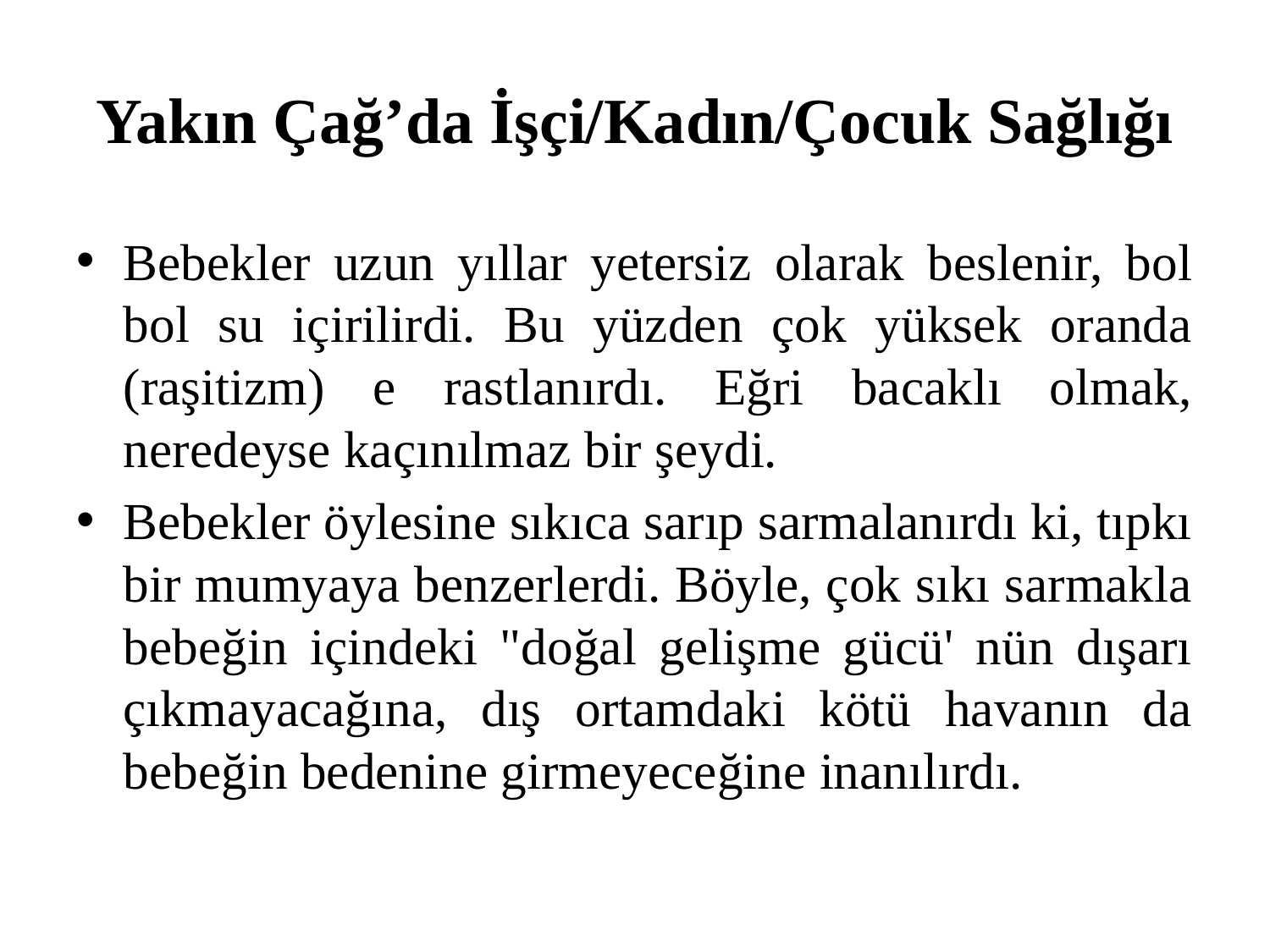

# Yakın Çağ’da İşçi/Kadın/Çocuk Sağlığı
Bebekler uzun yıllar yetersiz olarak beslenir, bol bol su içirilirdi. Bu yüzden çok yüksek oranda (raşitizm) e rastlanırdı. Eğri bacaklı olmak, neredeyse kaçınılmaz bir şeydi.
Bebekler öylesine sıkıca sarıp sarmalanırdı ki, tıpkı bir mumyaya benzerlerdi. Böyle, çok sıkı sarmakla bebeğin içindeki "doğal gelişme gücü' nün dışarı çıkmayacağına, dış ortamdaki kötü havanın da bebeğin bedenine girmeyeceğine inanılırdı.